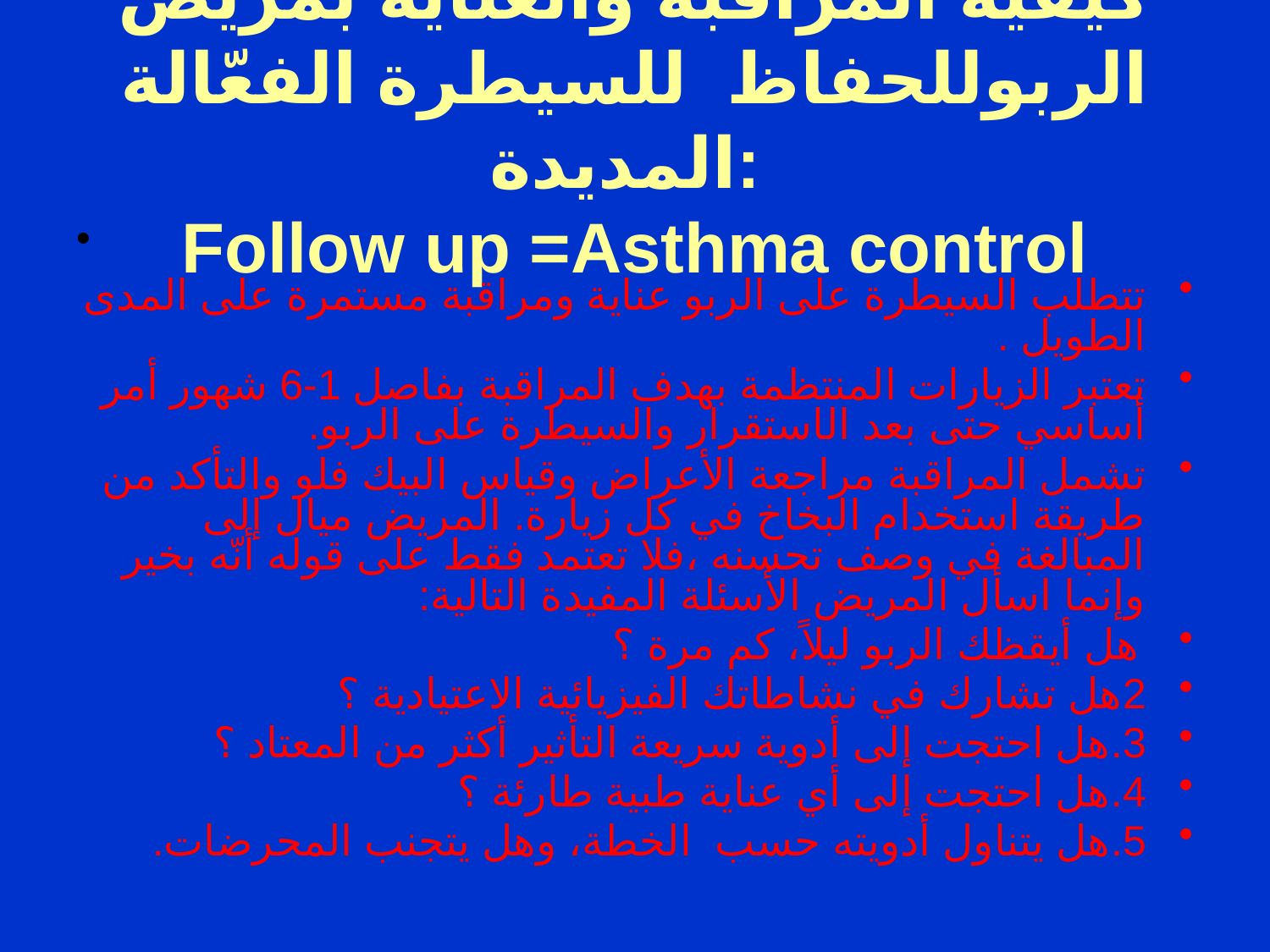

# كيفية المراقبة والعناية بمريض الربوللحفاظ  للسيطرة الفعّالة المديدة: Follow up =Asthma control

تتطلب السيطرة على الربو عناية ومراقبة مستمرة على المدى الطويل .
تعتبر الزيارات المنتظمة بهدف المراقبة بفاصل 1-6 شهور أمر أساسي حتى بعد الاستقرار والسيطرة على الربو.
تشمل المراقبة مراجعة الأعراض وقياس البيك فلو والتأكد من طريقة استخدام البخاخ في كل زيارة. المريض ميال إلى المبالغة في وصف تحسنه ،فلا تعتمد فقط على قوله أنّه بخير وإنما اسأل المريض الأسئلة المفيدة التالية:
هل أيقظك الربو ليلاً، كم مرة ؟
2هل تشارك في نشاطاتك الفيزيائية الاعتيادية ؟
3.هل احتجت إلى أدوية سريعة التأثير أكثر من المعتاد ؟
4.هل احتجت إلى أي عناية طبية طارئة ؟
5.هل يتناول أدويته حسب  الخطة، وهل يتجنب المحرضات.